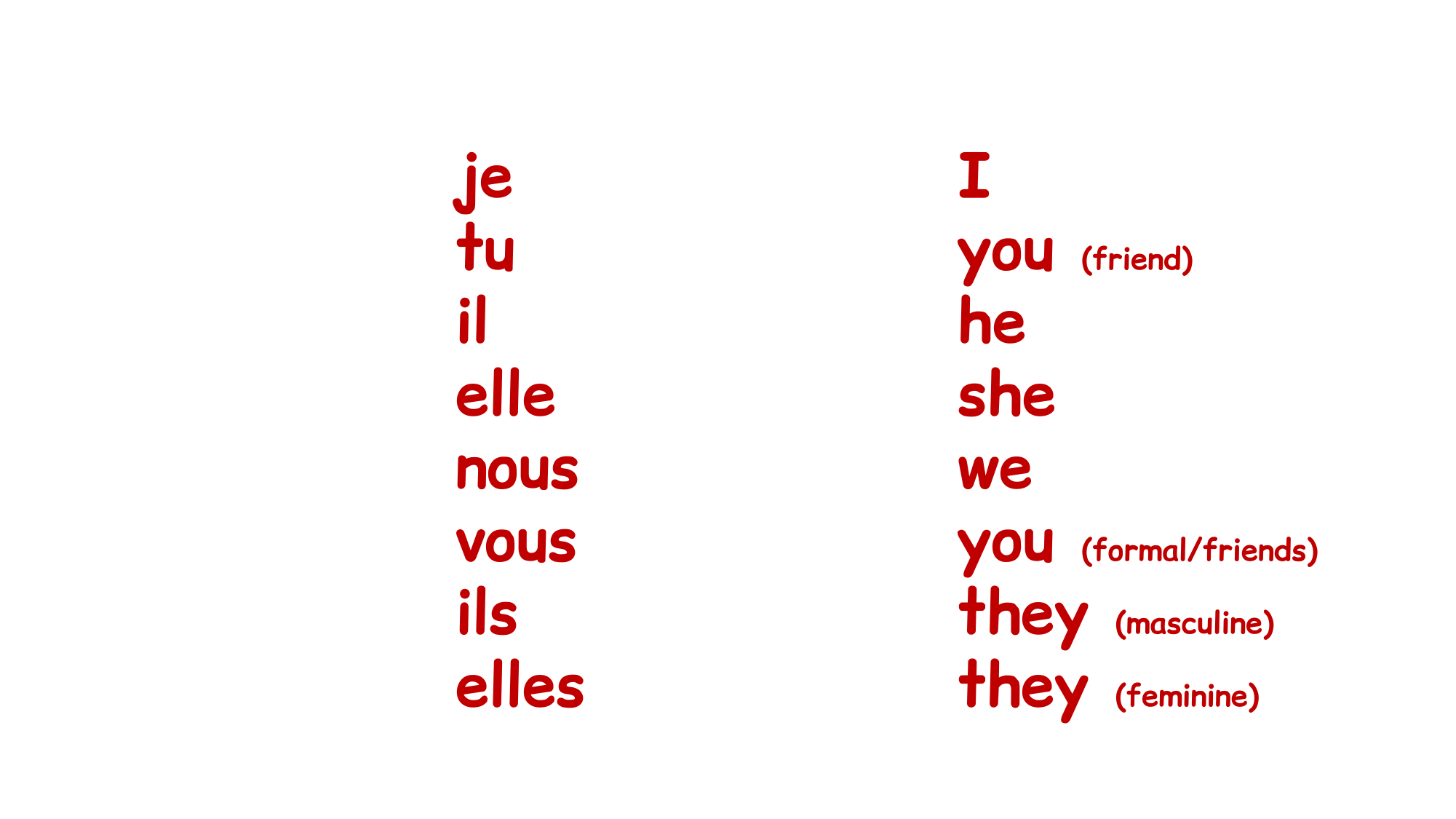

je
tu
il
elle
nous
vous
ils
elles
I
you (friend)
he
she
we
you (formal/friends)
they (masculine)
they (feminine)